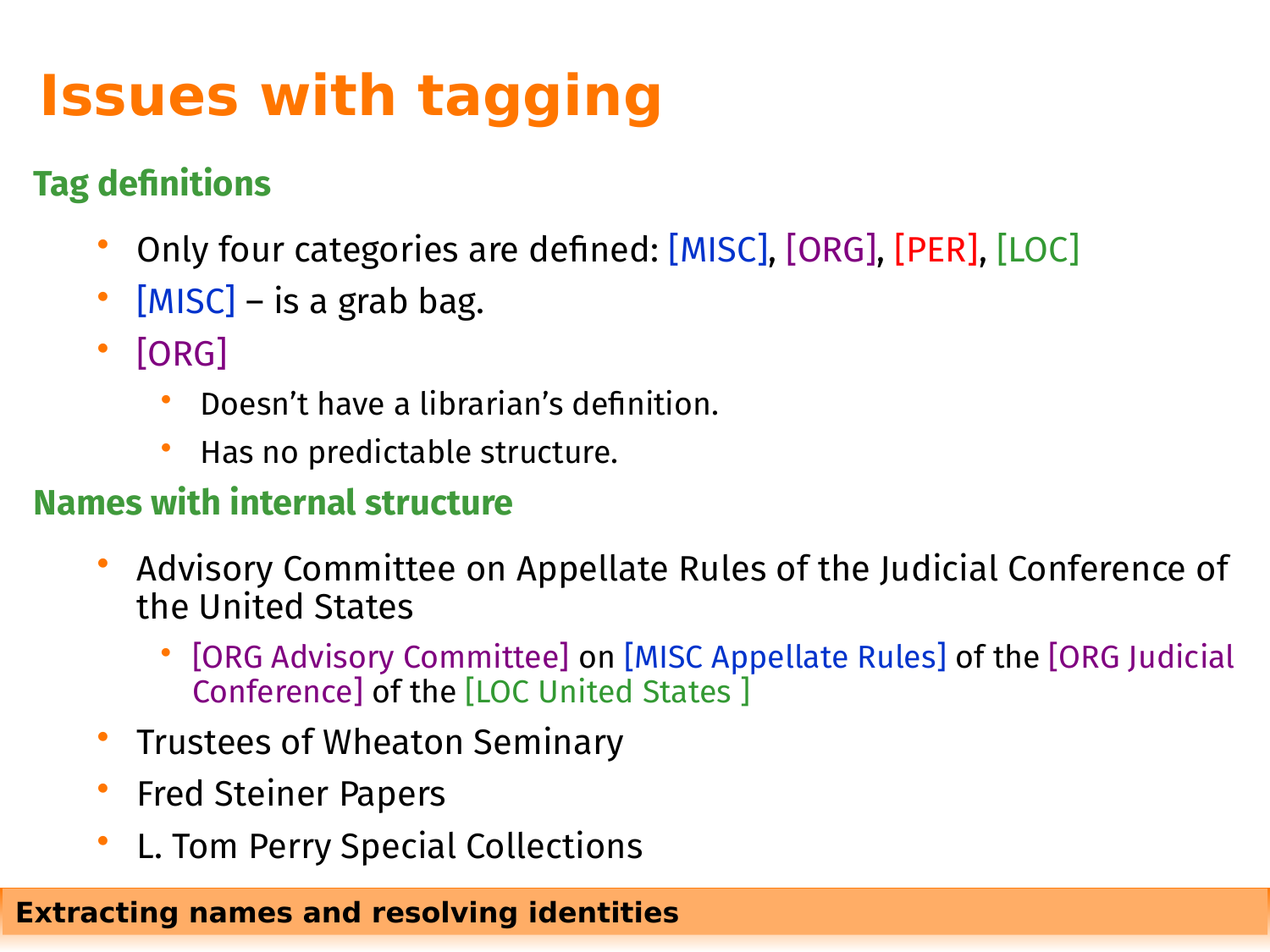

Issues with tagging
Tag definitions
Only four categories are defined: [MISC], [ORG], [PER], [LOC]
[MISC] – is a grab bag.
[ORG]
Doesn’t have a librarian’s definition.
Has no predictable structure.
Names with internal structure
Advisory Committee on Appellate Rules of the Judicial Conference of the United States
[ORG Advisory Committee] on [MISC Appellate Rules] of the [ORG Judicial Conference] of the [LOC United States ]
Trustees of Wheaton Seminary
Fred Steiner Papers
L. Tom Perry Special Collections

Extracting names and resolving identities